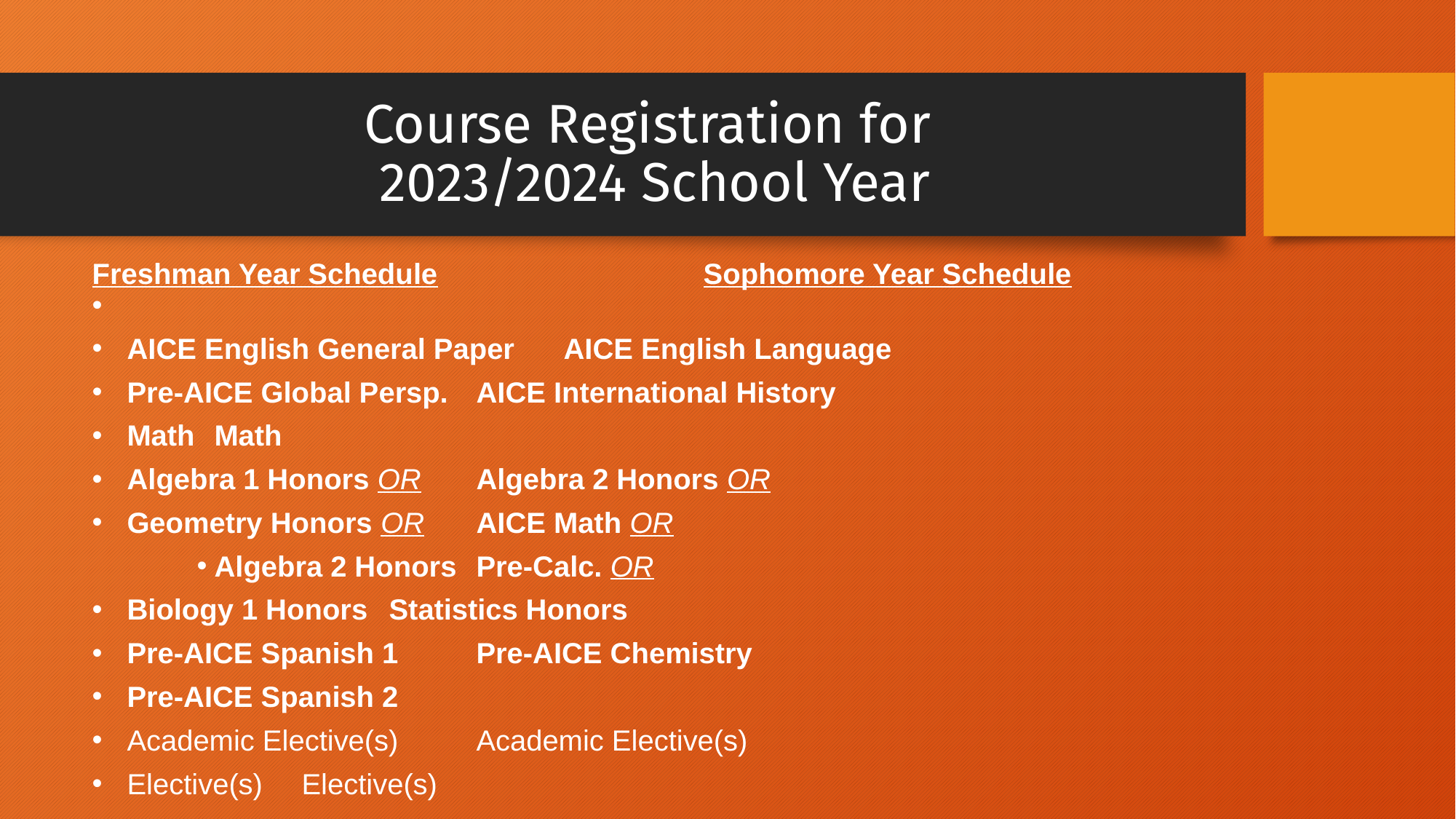

# Course Registration for 2023/2024 School Year
Freshman Year Schedule				Sophomore Year Schedule

	AICE English General Paper				AICE English Language
	Pre-AICE Global Persp.				AICE International History
	Math							Math
		Algebra 1 Honors OR				Algebra 2 Honors OR
		Geometry Honors OR				AICE Math OR
		Algebra 2 Honors 					Pre-Calc. OR
	Biology 1 Honors						Statistics Honors
	Pre-AICE Spanish 1					Pre-AICE Chemistry
							Pre-AICE Spanish 2
	Academic Elective(s)					Academic Elective(s)
	Elective(s)						Elective(s)